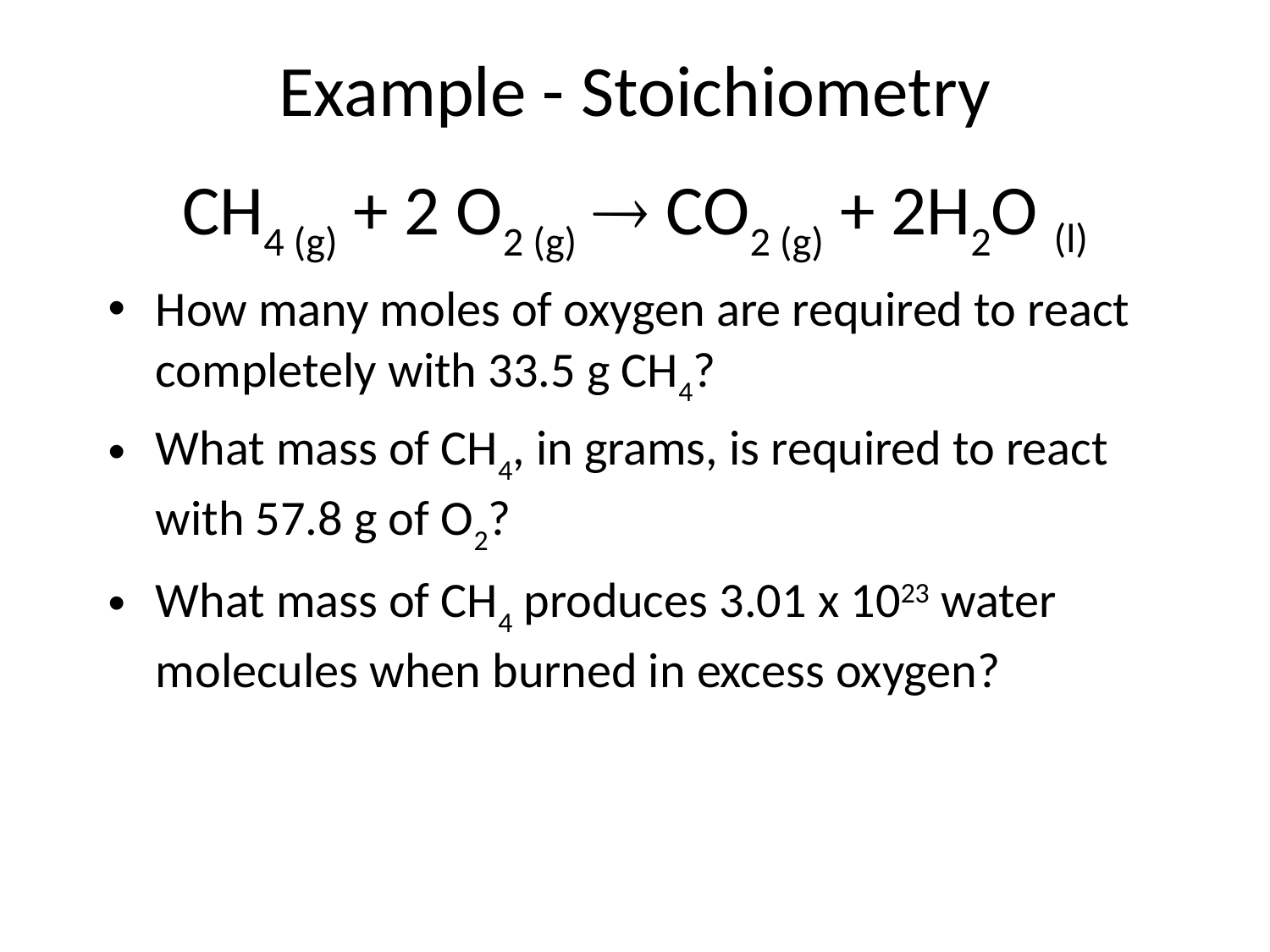

Example - Stoichiometry
# CH4 (g) + 2 O2 (g) → CO2 (g) + 2H2O (l)
How many moles of oxygen are required to react completely with 33.5 g CH4?
What mass of CH4, in grams, is required to react with 57.8 g of O2?
What mass of CH4 produces 3.01 x 1023 water molecules when burned in excess oxygen?